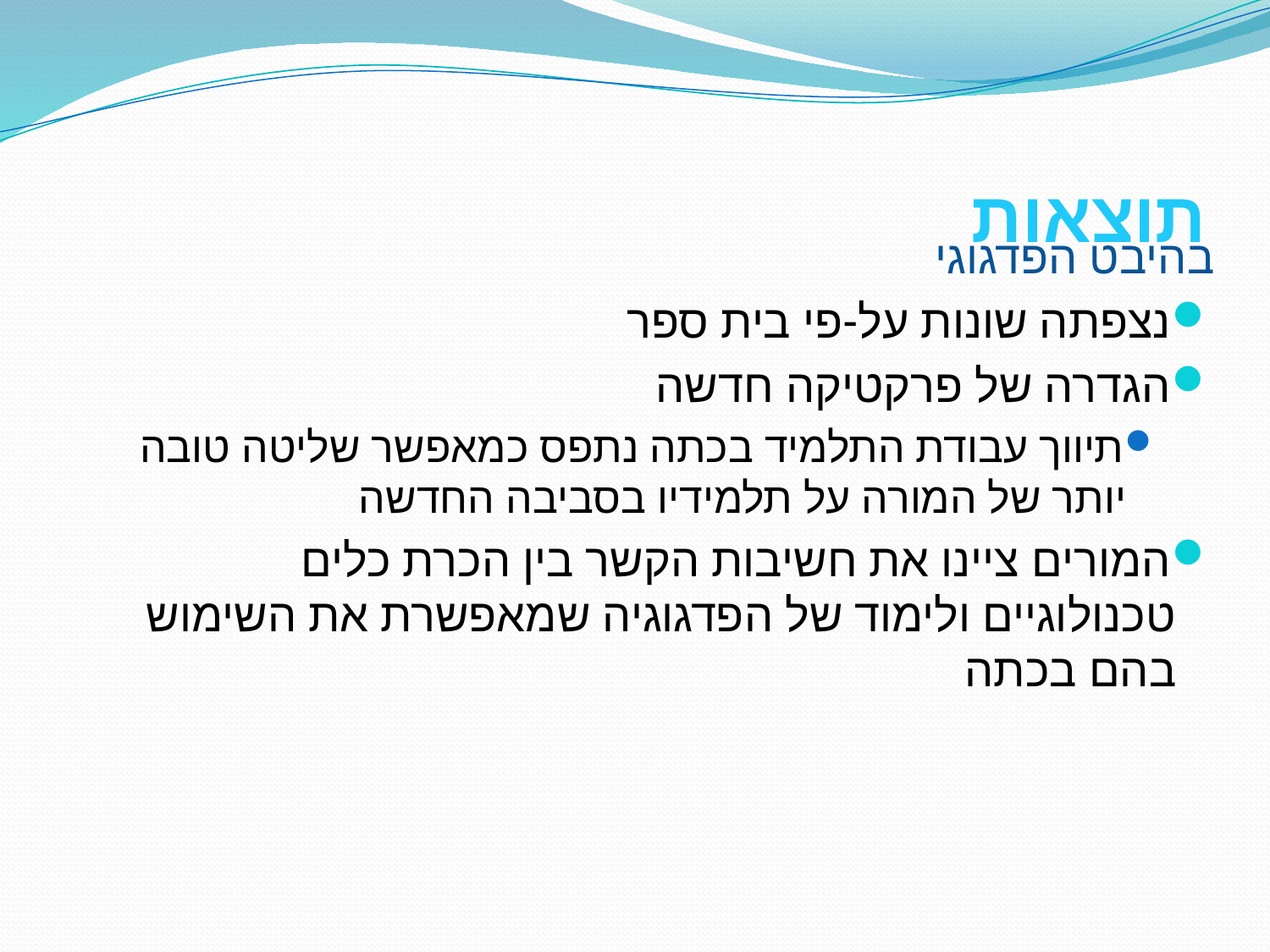

# תוצאות
בהיבט הפדגוגי
נצפתה שונות על-פי בית ספר
הגדרה של פרקטיקה חדשה
תיווך עבודת התלמיד בכתה נתפס כמאפשר שליטה טובה יותר של המורה על תלמידיו בסביבה החדשה
המורים ציינו את חשיבות הקשר בין הכרת כלים טכנולוגיים ולימוד של הפדגוגיה שמאפשרת את השימוש בהם בכתה